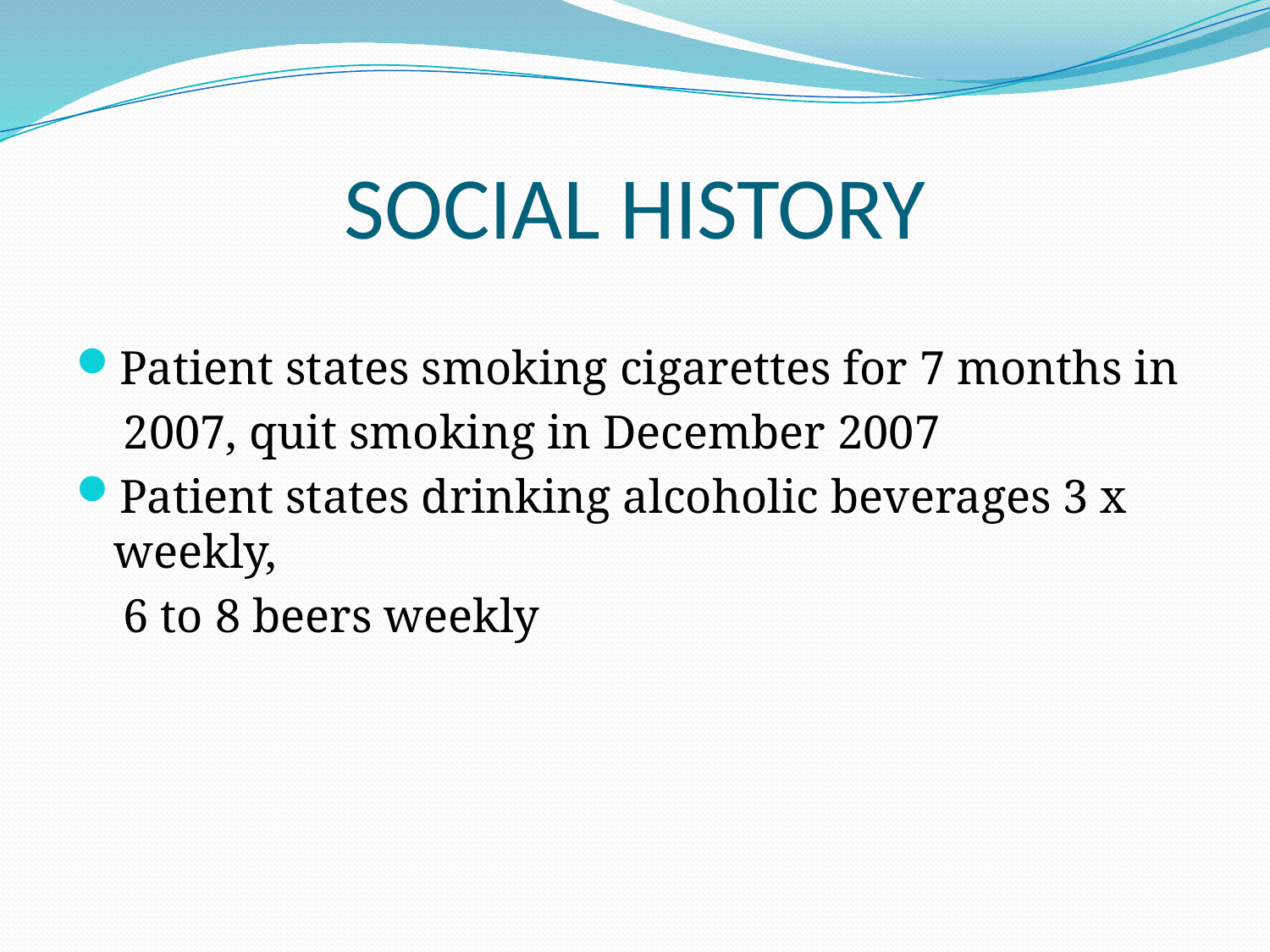

# SOCIAL HISTORY

Patient states smoking cigarettes for 7 months in
    2007, quit smoking in December 2007
Patient states drinking alcoholic beverages 3 x weekly,
    6 to 8 beers weekly